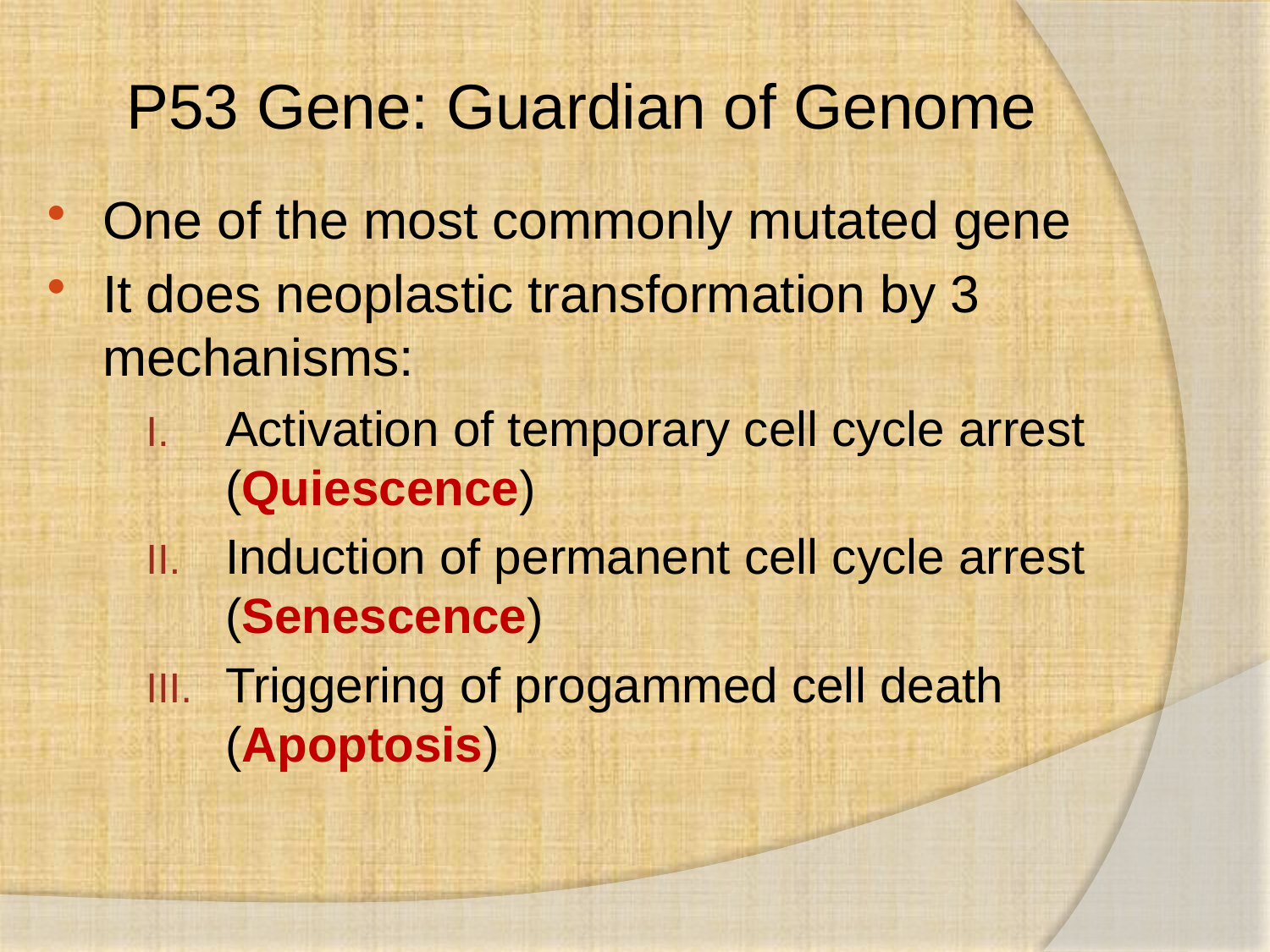

# P53 Gene: Guardian of Genome
One of the most commonly mutated gene
It does neoplastic transformation by 3 mechanisms:
Activation of temporary cell cycle arrest (Quiescence)
Induction of permanent cell cycle arrest (Senescence)
Triggering of progammed cell death (Apoptosis)